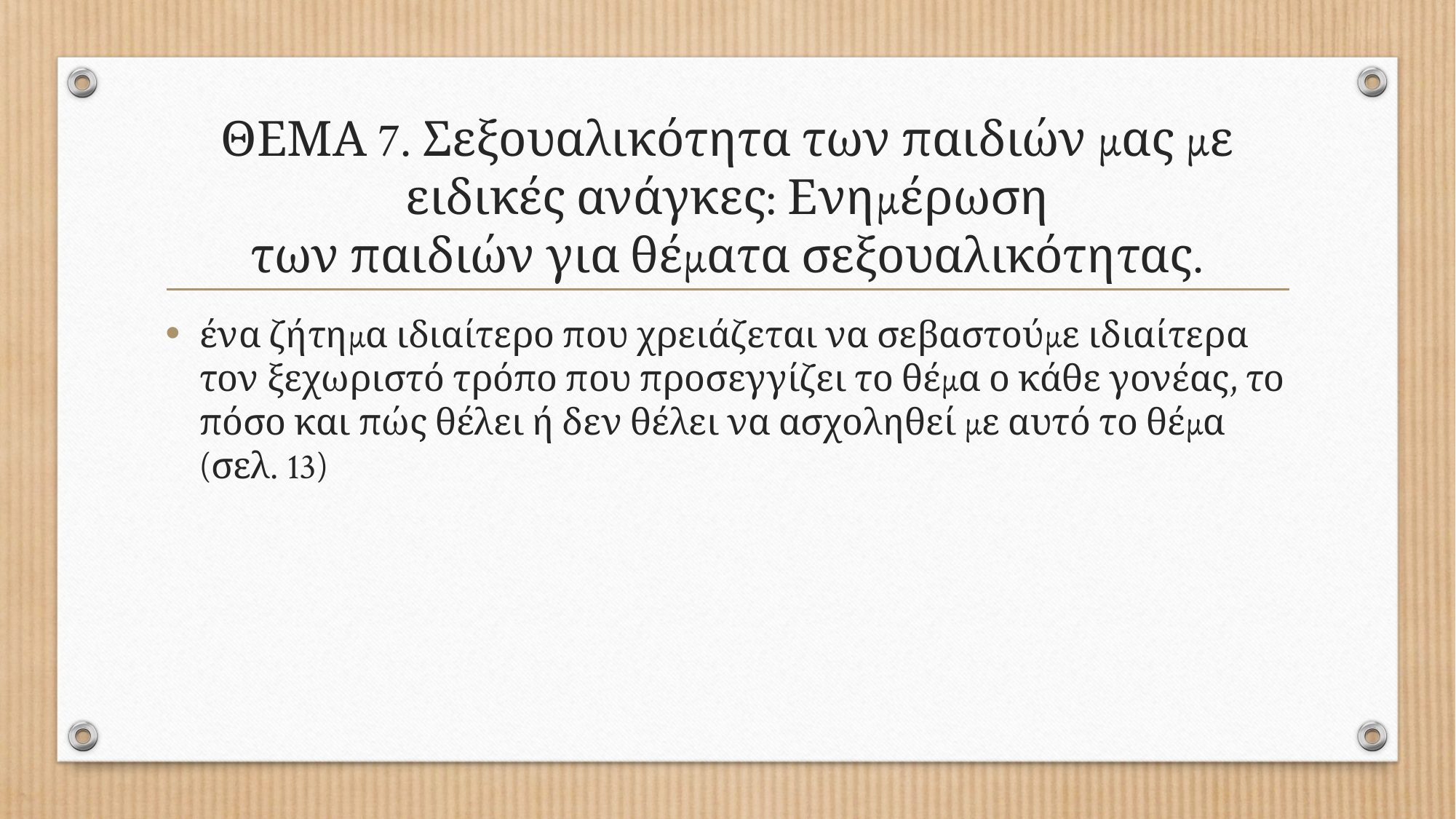

# ΘΕΜΑ 7. Σεξουαλικότητα των παιδιών μας με ειδικές ανάγκες: Ενημέρωση των παιδιών για θέματα σεξουαλικότητας.
ένα ζήτημα ιδιαίτερο που χρειάζεται να σεβαστούμε ιδιαίτερα τον ξεχωριστό τρόπο που προσεγγίζει το θέμα ο κάθε γονέας, το πόσο και πώς θέλει ή δεν θέλει να ασχοληθεί με αυτό το θέμα (σελ. 13)